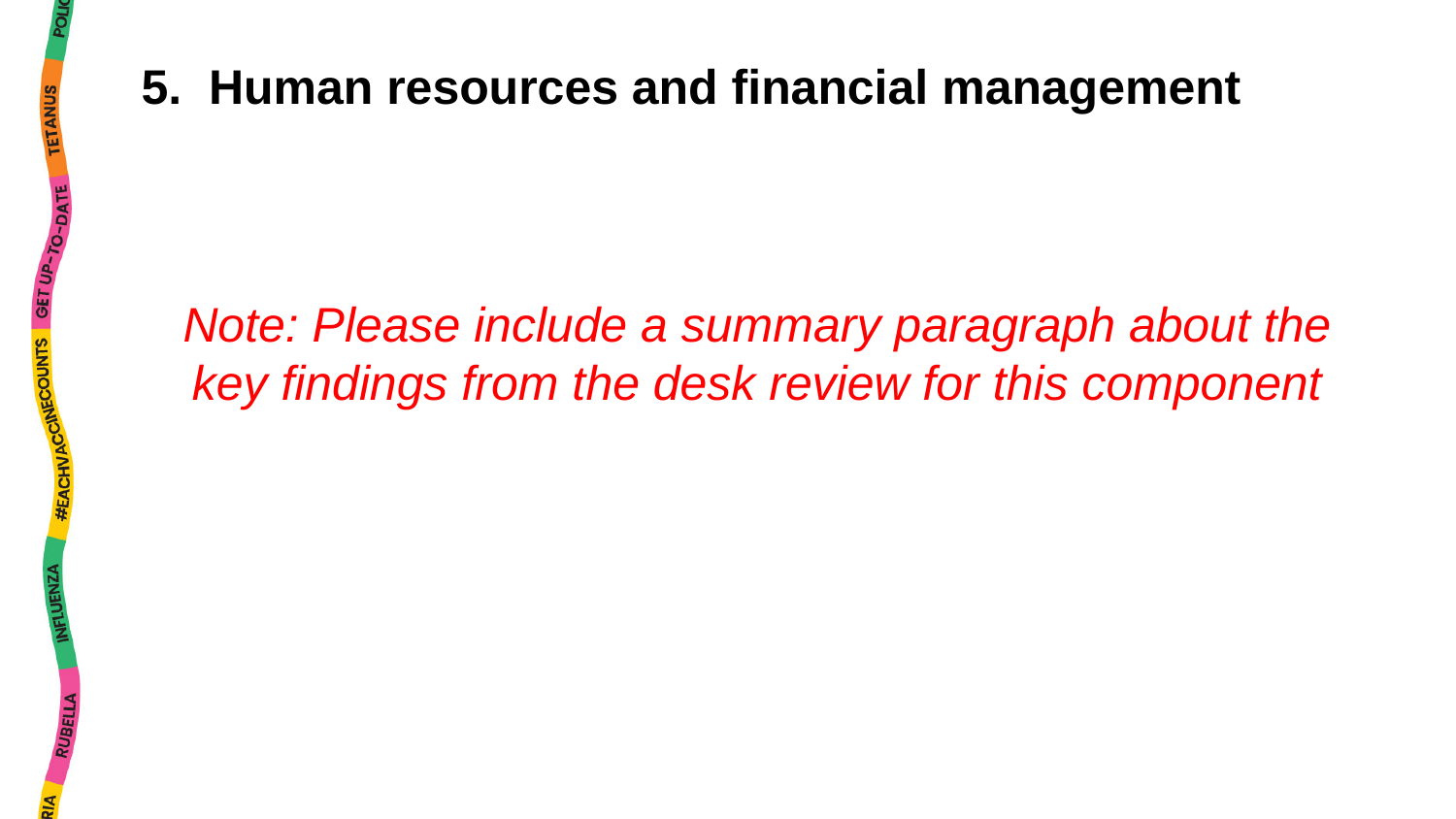

5.  Human resources and financial management
Note: Please include a summary paragraph about the key findings from the desk review for this component